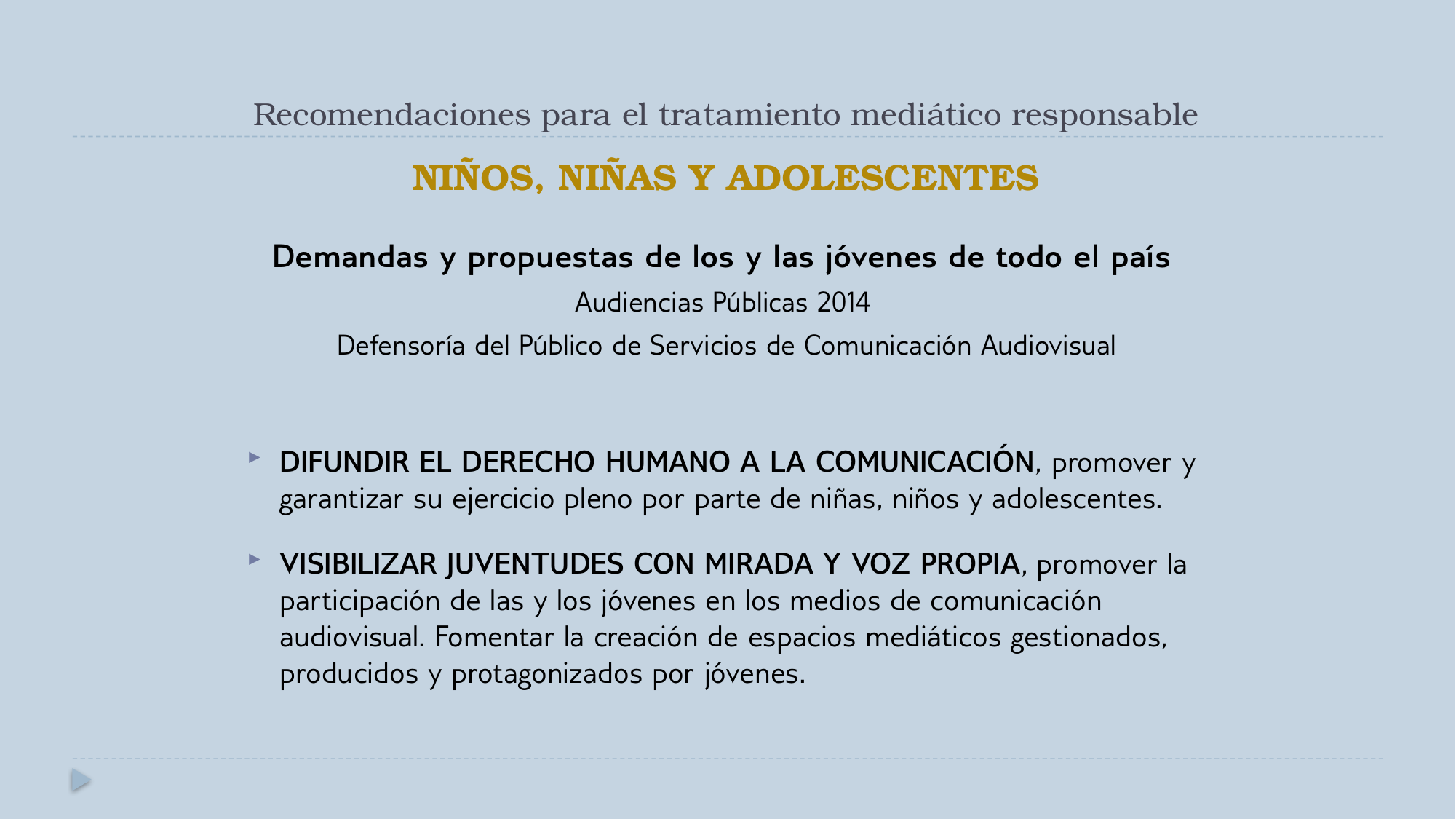

Recomendaciones para el tratamiento mediático responsable
NIÑOS, NIÑAS Y ADOLESCENTES
Demandas y propuestas de los y las jóvenes de todo el país
Audiencias Públicas 2014
Defensoría del Público de Servicios de Comunicación Audiovisual

DIFUNDIR EL DERECHO HUMANO A LA COMUNICACIÓN, promover y garantizar su ejercicio pleno por parte de niñas, niños y adolescentes.

VISIBILIZAR JUVENTUDES CON MIRADA Y VOZ PROPIA, promover la participación de las y los jóvenes en los medios de comunicación audiovisual. Fomentar la creación de espacios mediáticos gestionados, producidos y protagonizados por jóvenes.